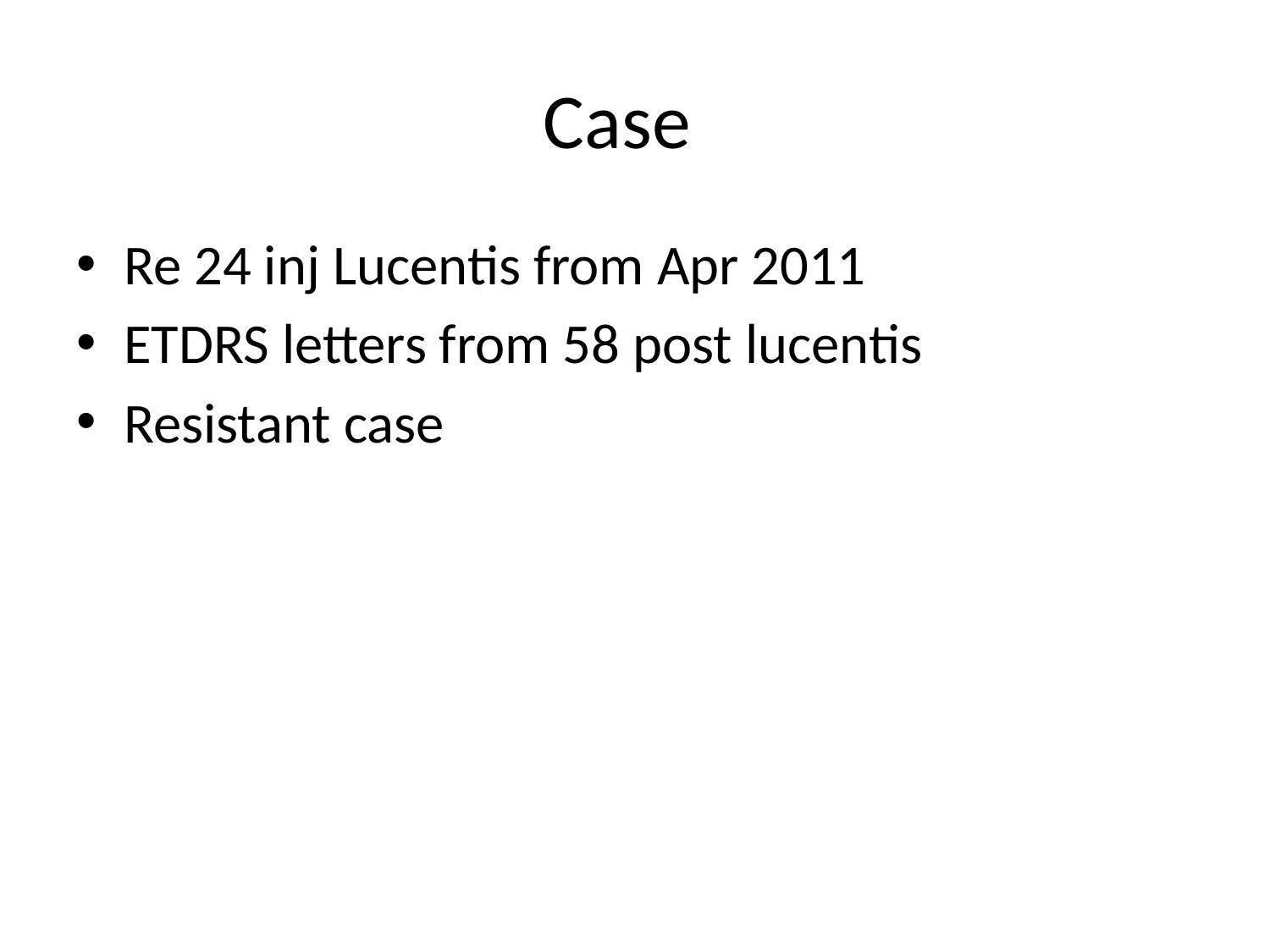

# Case
Re 24 inj Lucentis from Apr 2011
ETDRS letters from 58 post lucentis
Resistant case